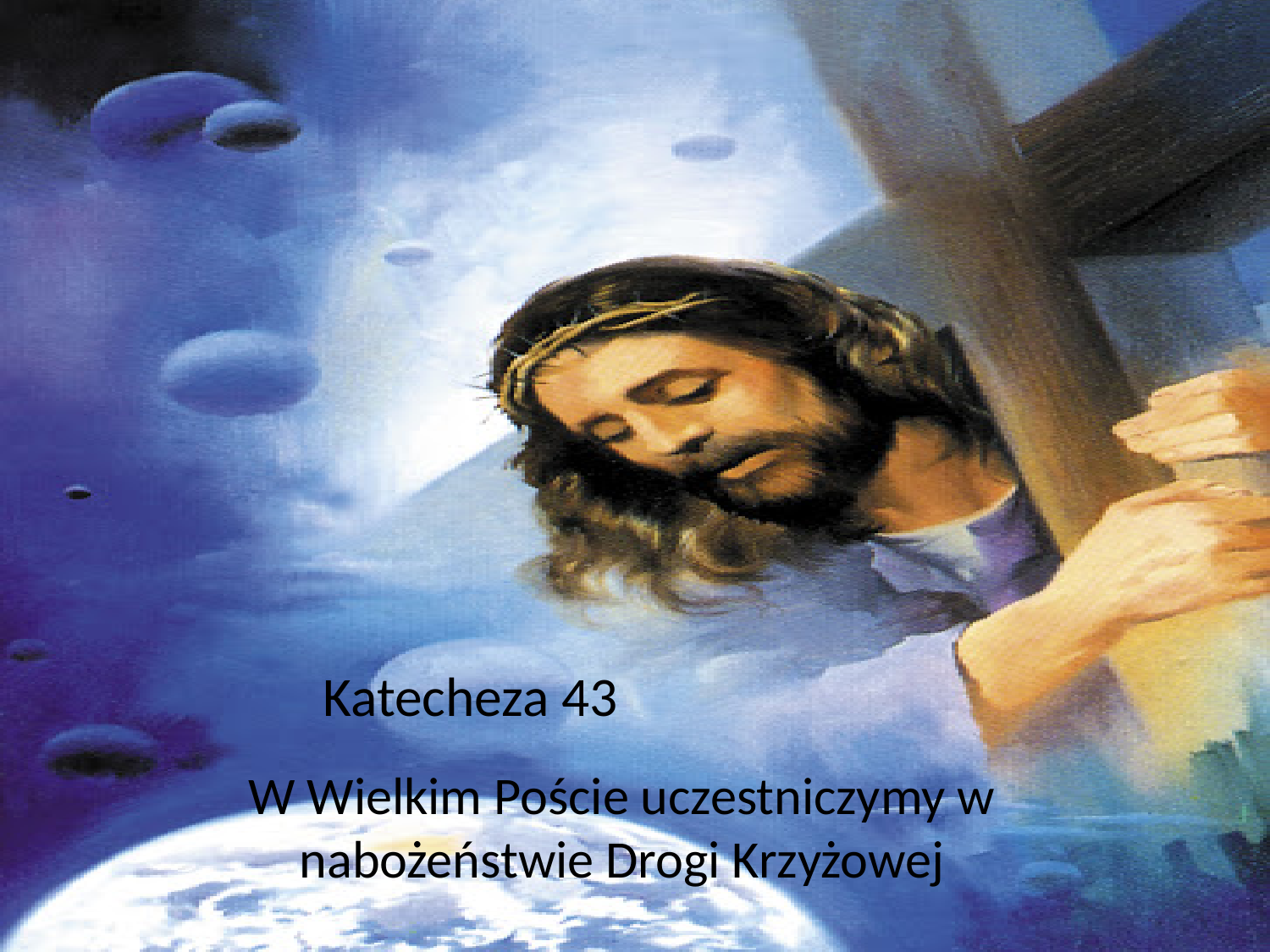

Katecheza 43
# W Wielkim Poście uczestniczymy w nabożeństwie Drogi Krzyżowej